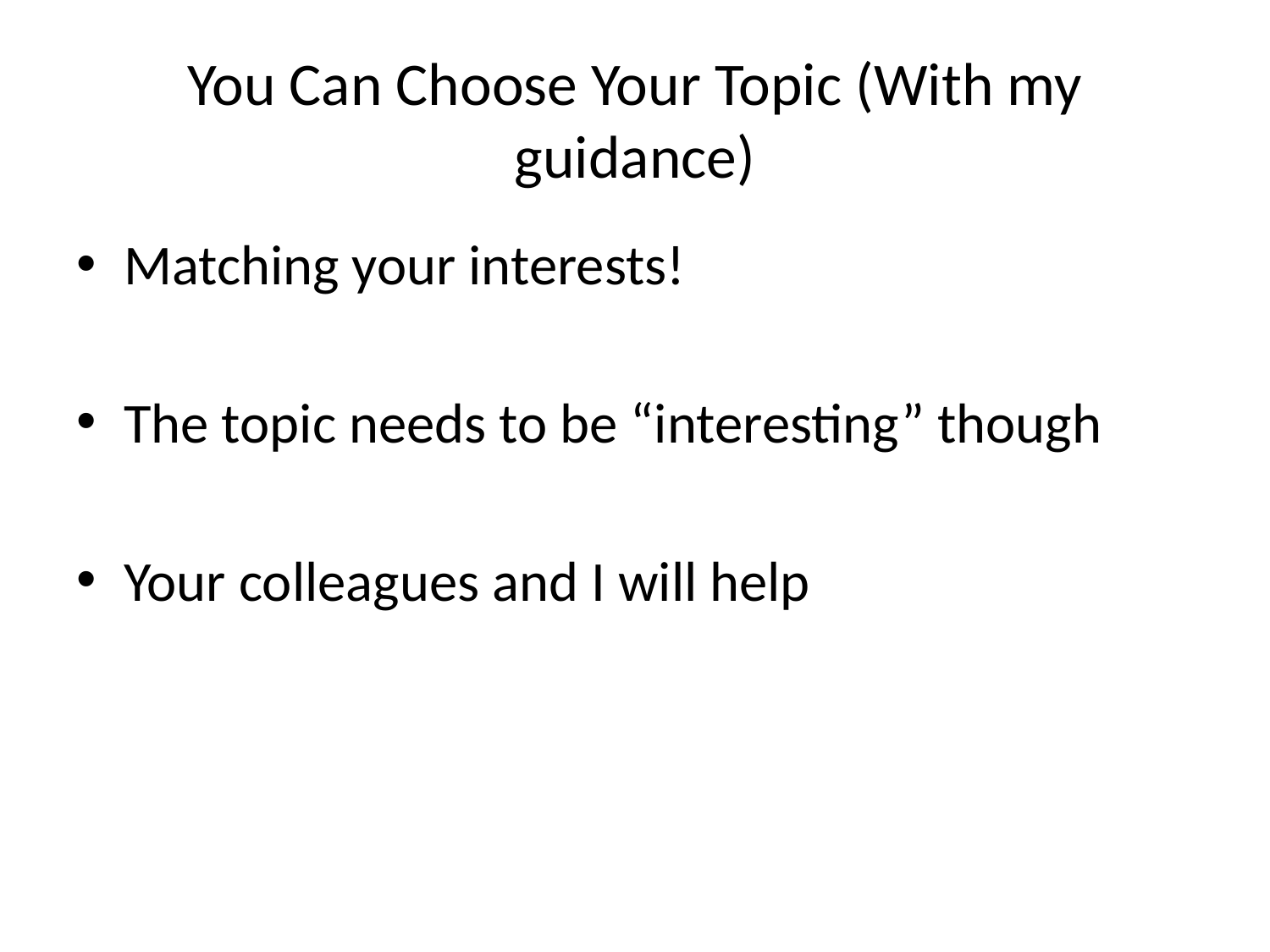

# You Can Choose Your Topic (With my guidance)
Matching your interests!

The topic needs to be “interesting” though

Your colleagues and I will help